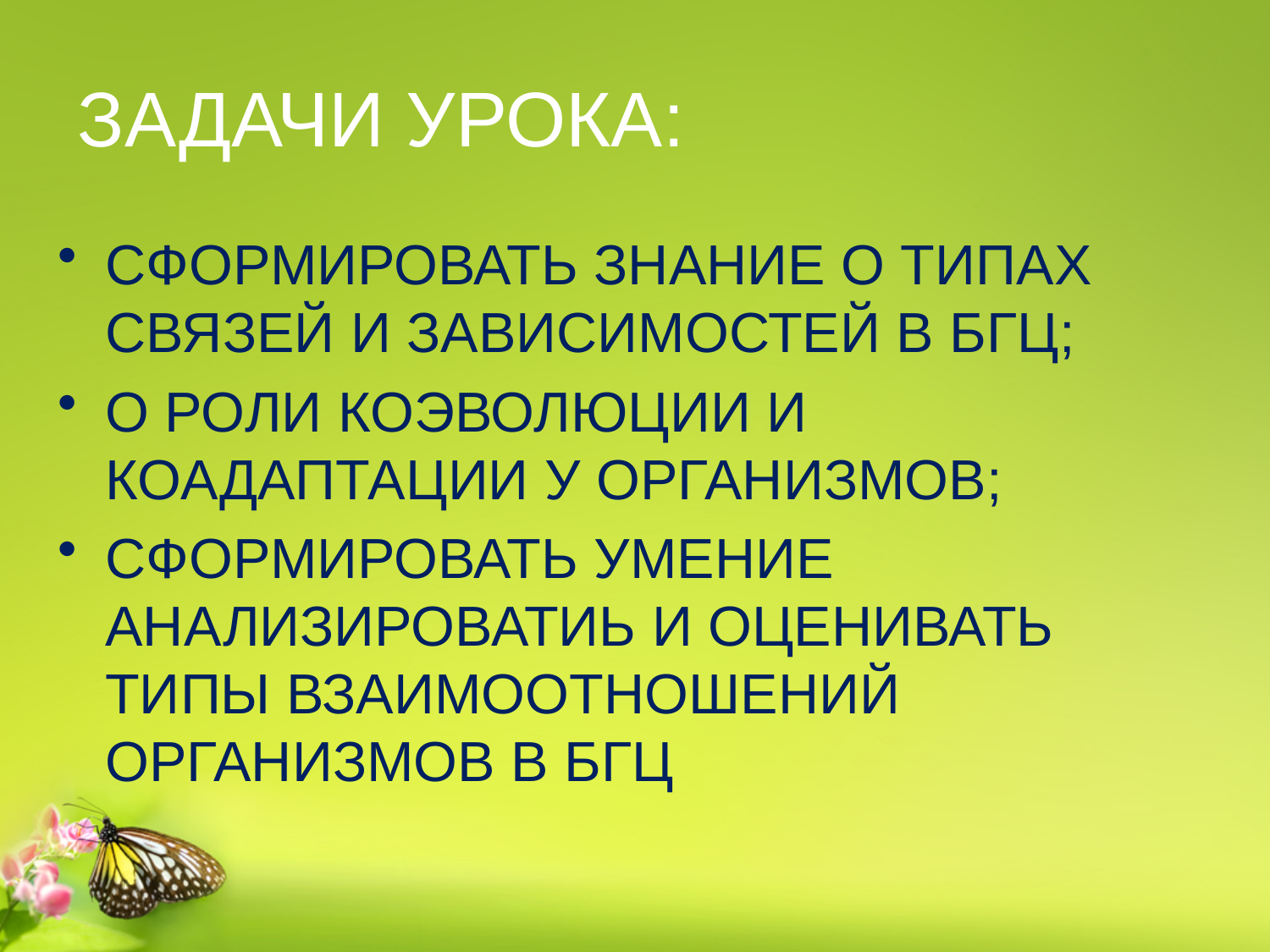

# ЗАДАЧИ УРОКА:
СФОРМИРОВАТЬ ЗНАНИЕ О ТИПАХ СВЯЗЕЙ И ЗАВИСИМОСТЕЙ В БГЦ;
О РОЛИ КОЭВОЛЮЦИИ И КОАДАПТАЦИИ У ОРГАНИЗМОВ;
СФОРМИРОВАТЬ УМЕНИЕ АНАЛИЗИРОВАТИЬ И ОЦЕНИВАТЬ  ТИПЫ ВЗАИМООТНОШЕНИЙ ОРГАНИЗМОВ В БГЦ